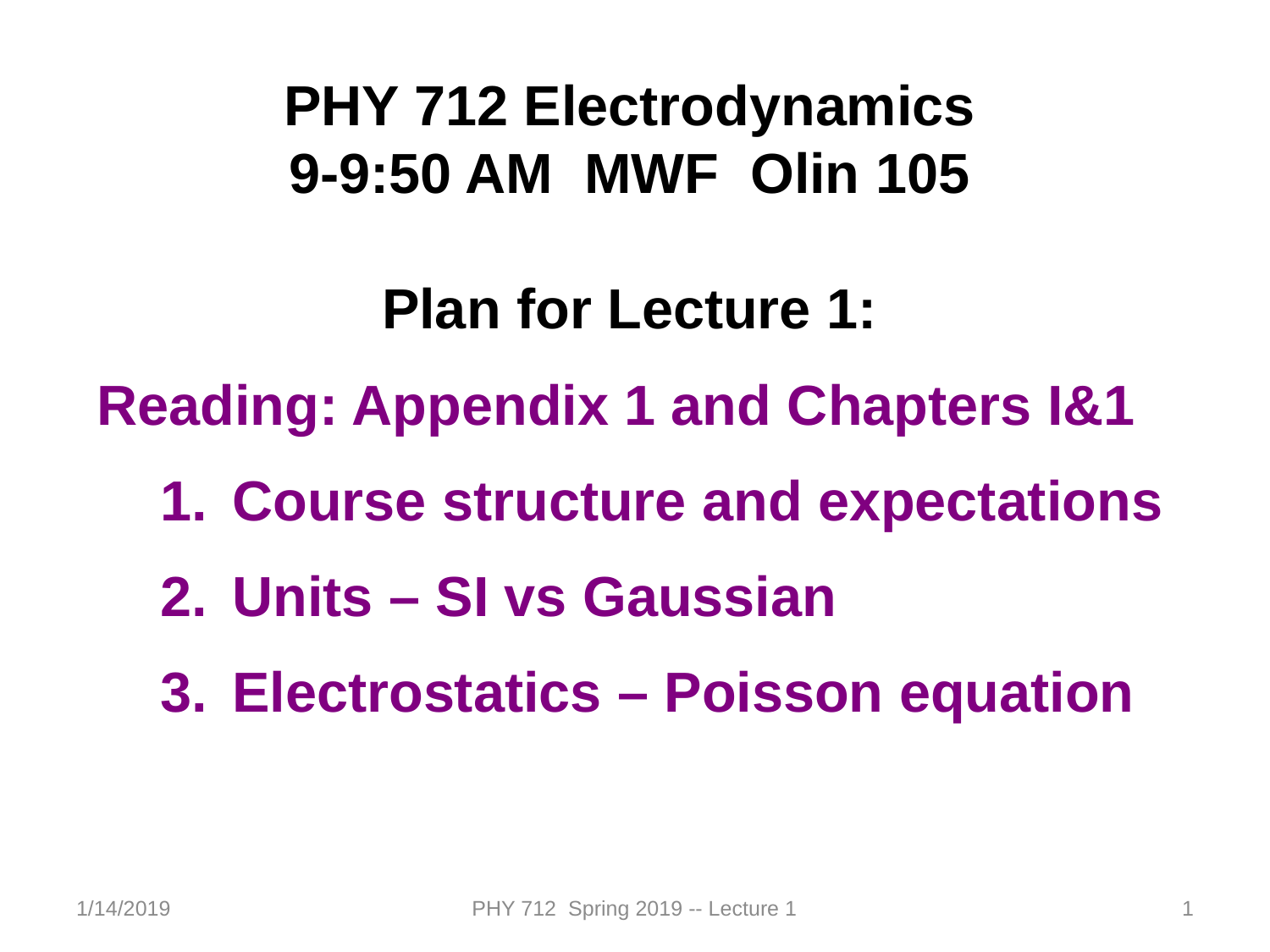

PHY 712 Electrodynamics
9-9:50 AM  MWF  Olin 105

Plan for Lecture 1:
Reading: Appendix 1 and Chapters I&1
Course structure and expectations
Units – SI vs Gaussian
Electrostatics – Poisson equation
1/14/2019
PHY 712  Spring 2019 -- Lecture 1
1